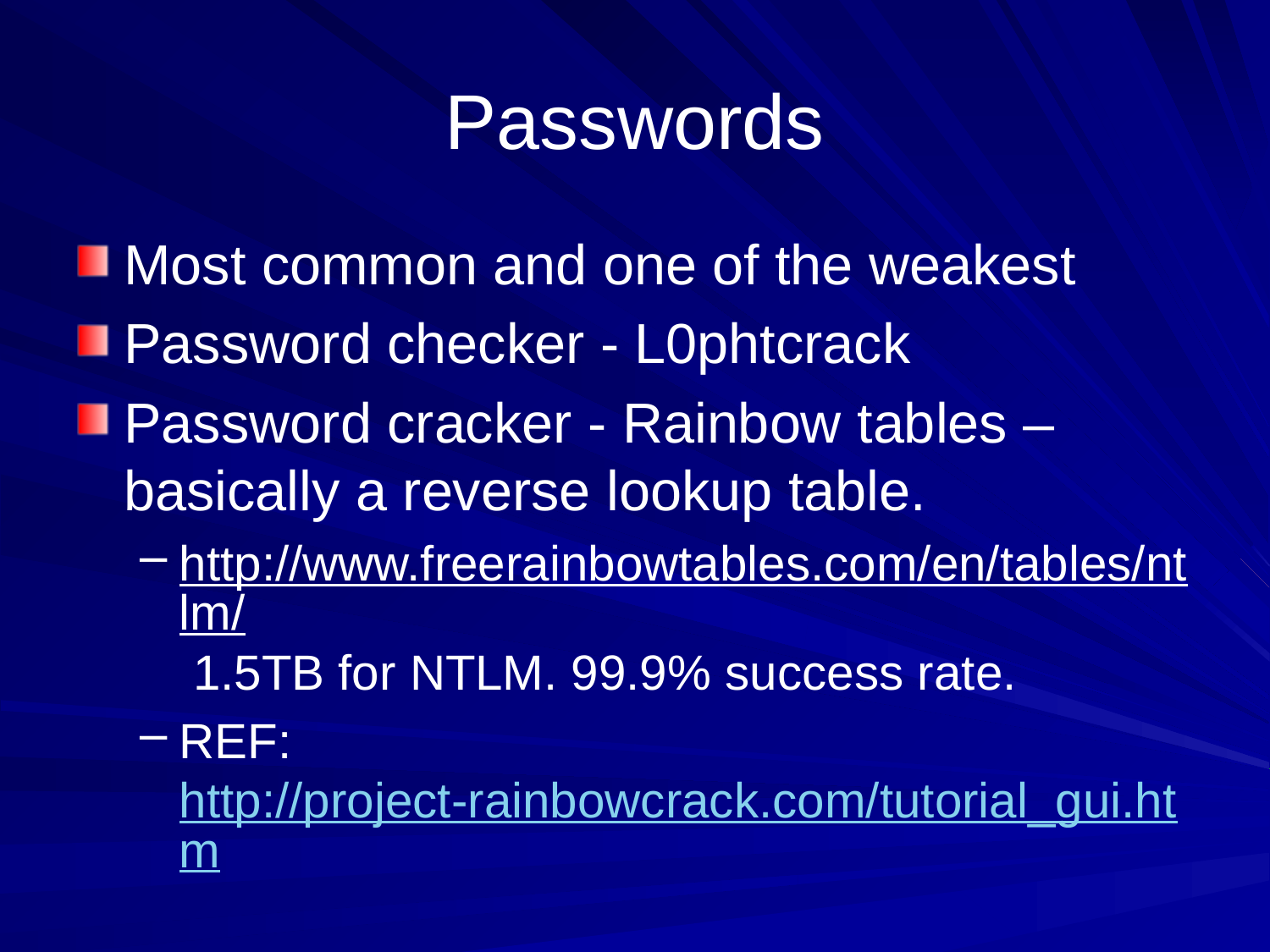

# Passwords
Most common and one of the weakest
Password checker - L0phtcrack
Password cracker - Rainbow tables –basically a reverse lookup table.
http://www.freerainbowtables.com/en/tables/ntlm/ 1.5TB for NTLM. 99.9% success rate.
REF: http://project-rainbowcrack.com/tutorial_gui.htm
Are your passwords using Salt?
Unix was 12-bit